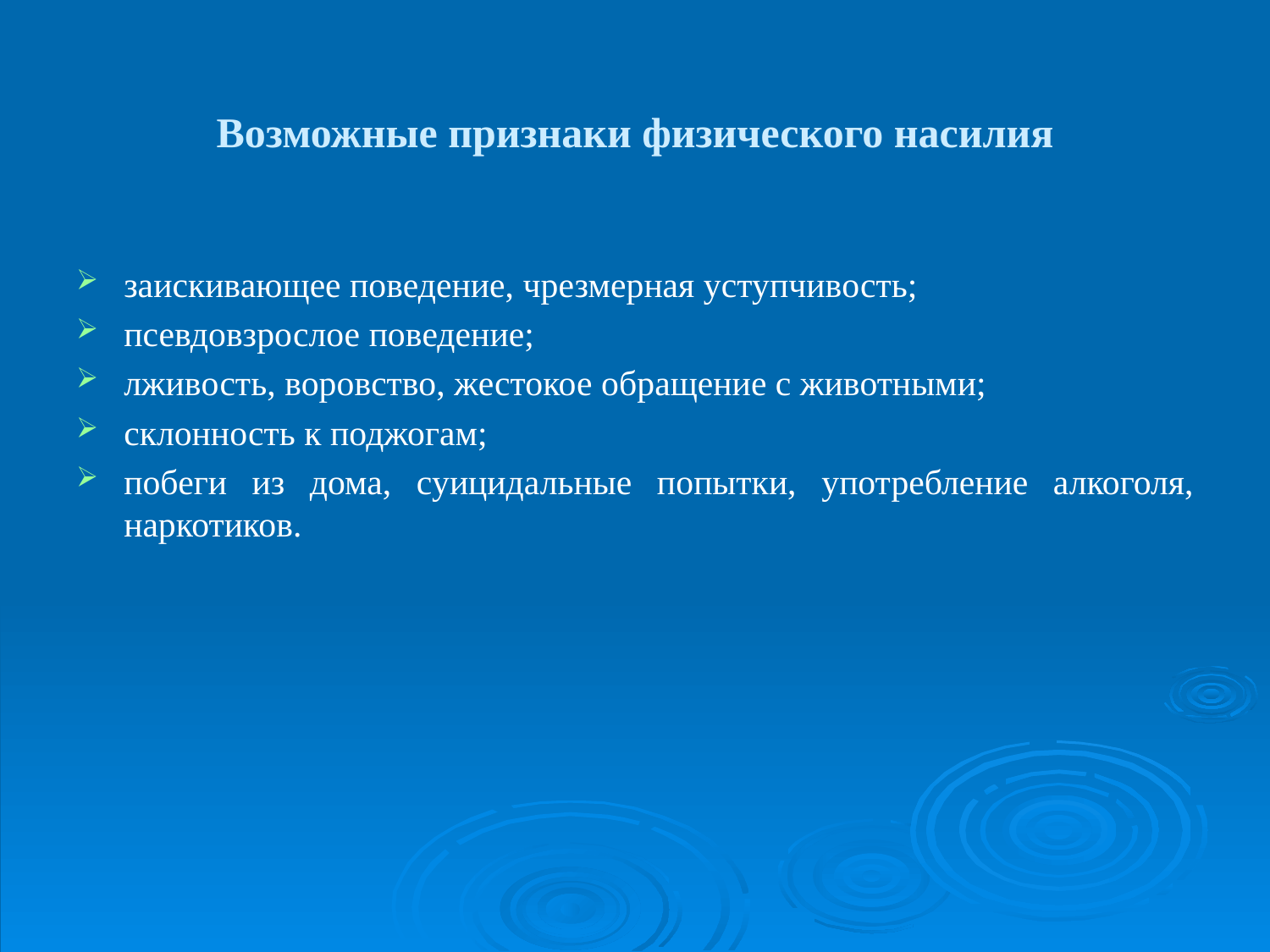

Возможные признаки физического насилия

заискивающее поведение, чрезмерная уступчивость;
псевдовзрослое поведение;
лживость, воровство, жестокое обращение с животными;
склонность к поджогам;
побеги из дома, суицидальные попытки, употребление алкоголя, наркотиков.